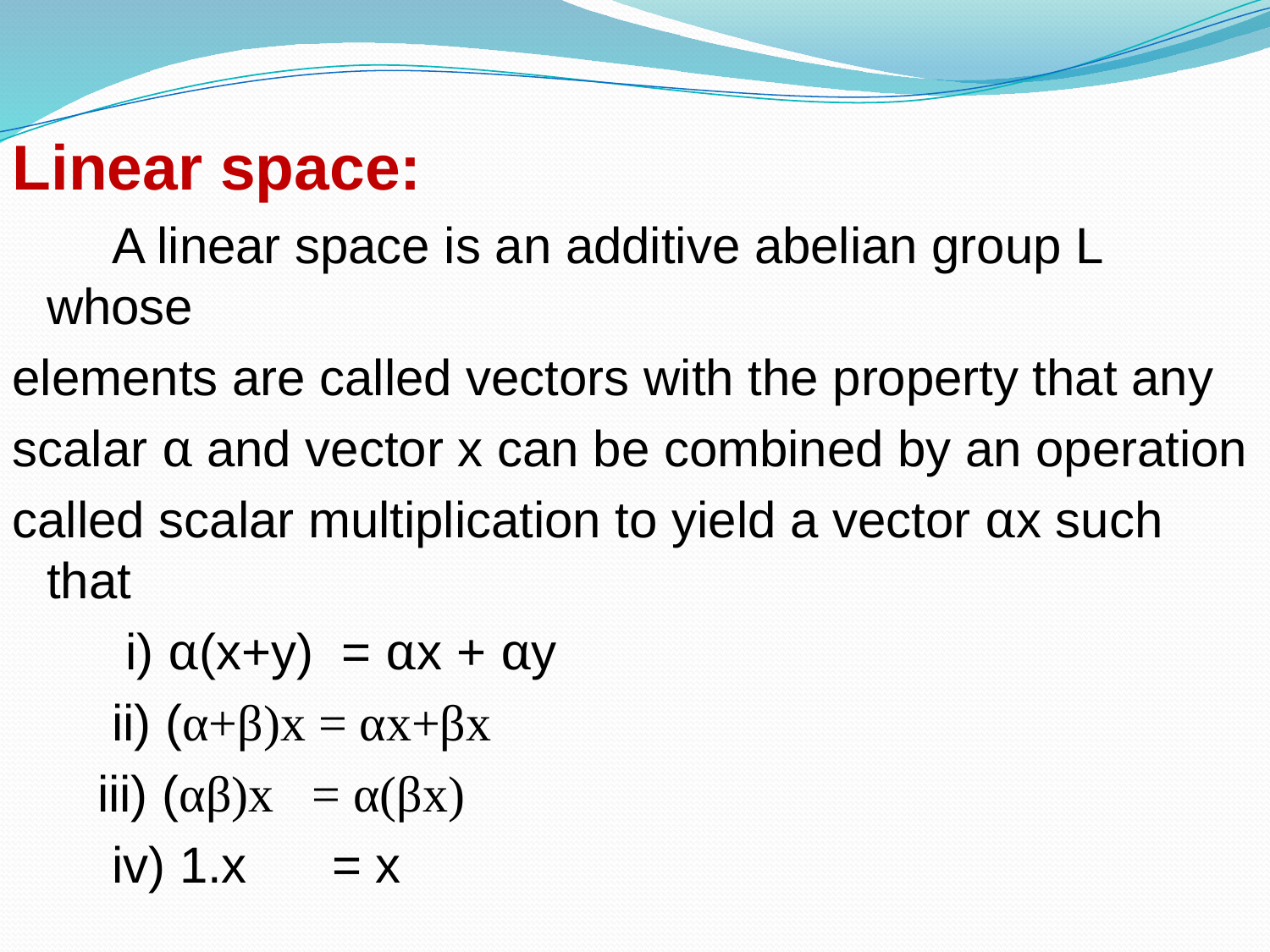

Linear space:
       A linear space is an additive abelian group L whose
elements are called vectors with the property that any
scalar α and vector x can be combined by an operation
called scalar multiplication to yield a vector αx such that
        i) α(x+y)  = αx + αy
       ii) (α+β)x = αx+βx
      iii) (αβ)x   = α(βx)
       iv) 1.x      = x